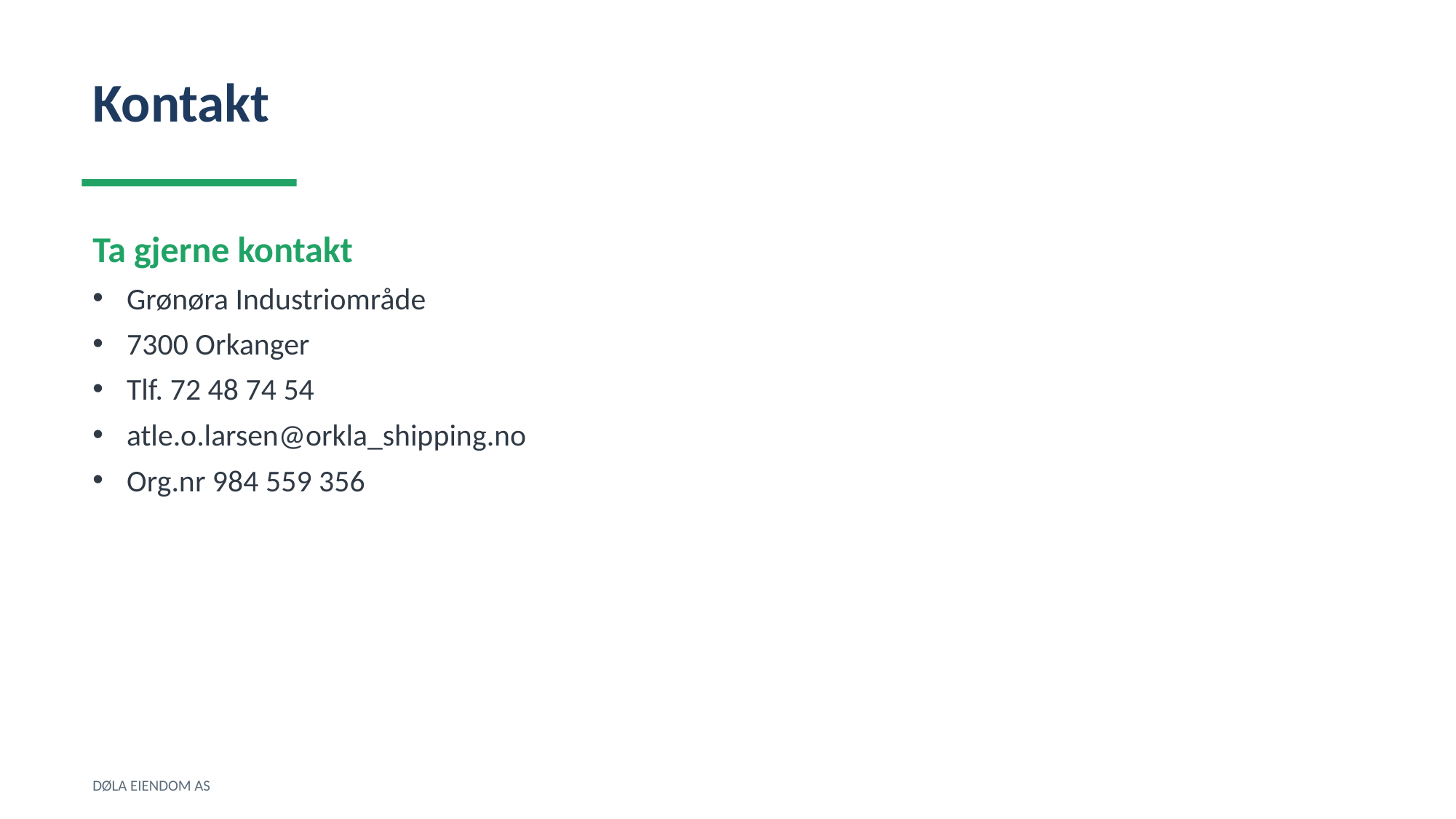

Kontakt

Ta gjerne kontakt
Grønøra Industriområde
7300 Orkanger
Tlf. 72 48 74 54
atle.o.larsen@orkla_shipping.no
Org.nr 984 559 356
DØLA EIENDOM AS